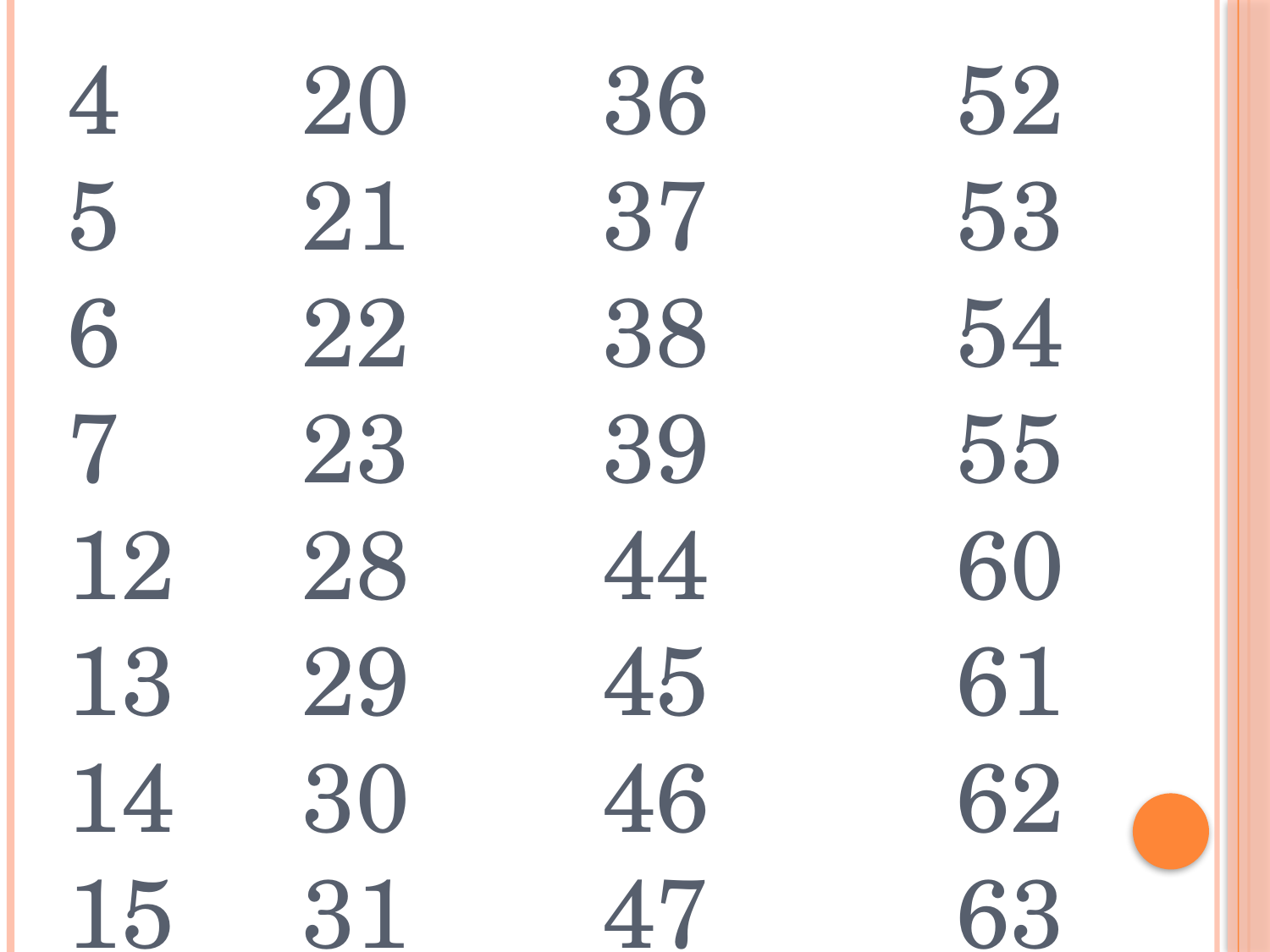

20		 36		52
    21		 37		53
    22		 38		54
    23		 39		55
    28		 44		60
    29		 45		61
    30		 46		62
15	    31		 47		63